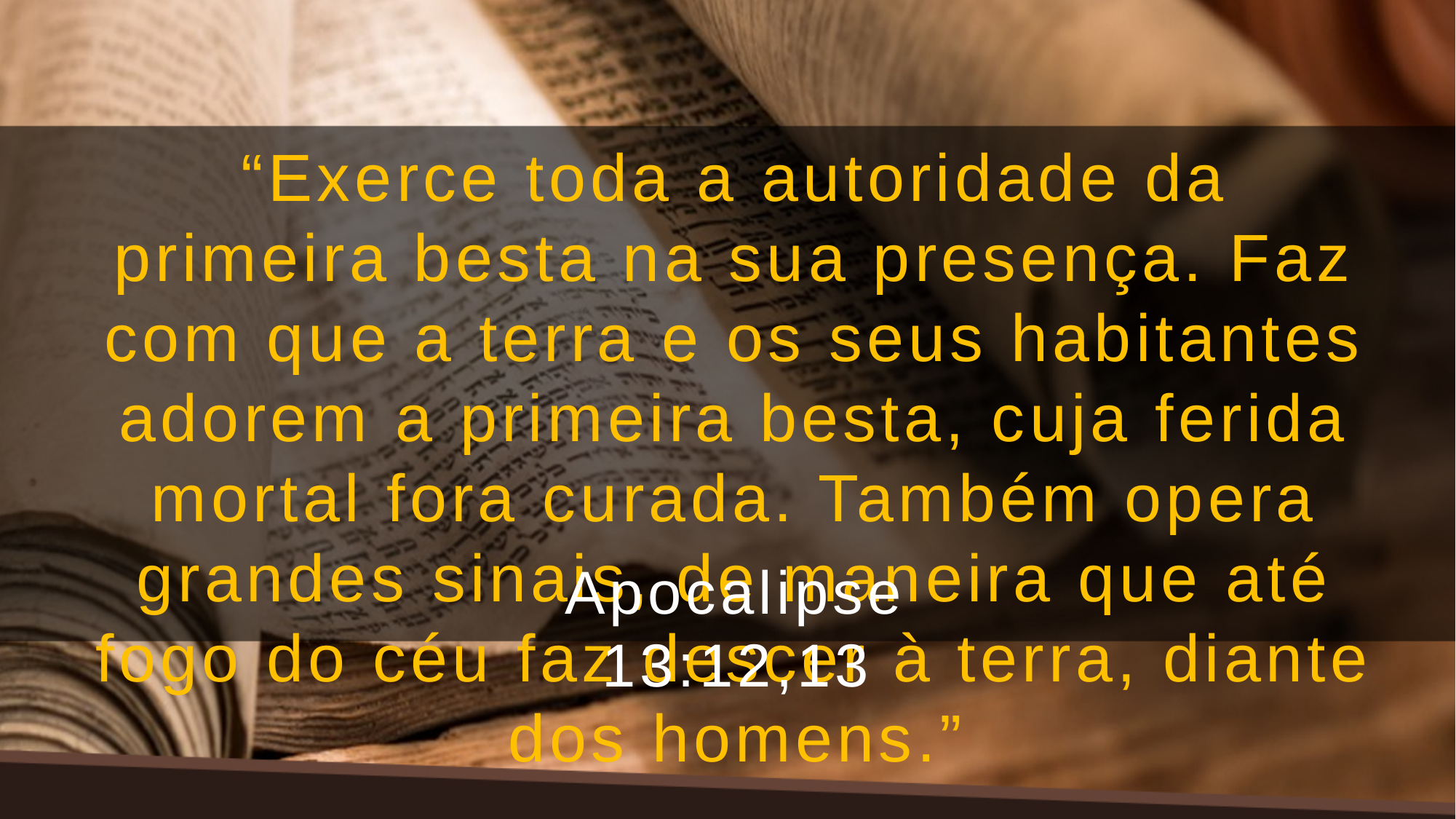

“Exerce toda a autoridade da primeira besta na sua presença. Faz com que a terra e os seus habitantes adorem a primeira besta, cuja ferida mortal fora curada. Também opera grandes sinais, de maneira que até fogo do céu faz descer à terra, diante dos homens.”
Apocalipse 13:12,13